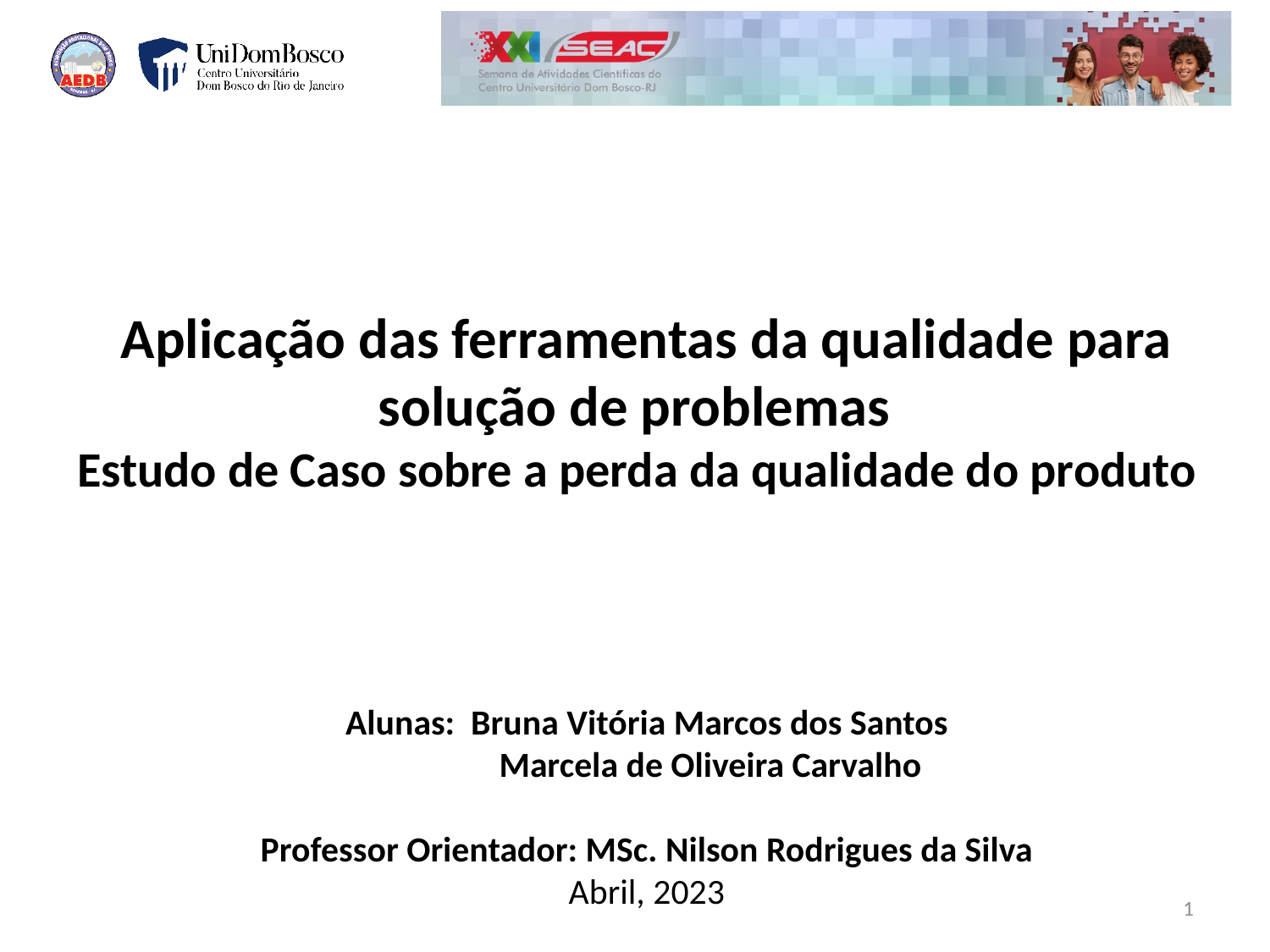

Aplicação das ferramentas da qualidade para solução de problemas
Estudo de Caso sobre a perda da qualidade do produto

Alunas:  Bruna Vitória Marcos dos Santos
	Marcela de Oliveira Carvalho

Professor Orientador: MSc. Nilson Rodrigues da Silva
Abril, 2023
1